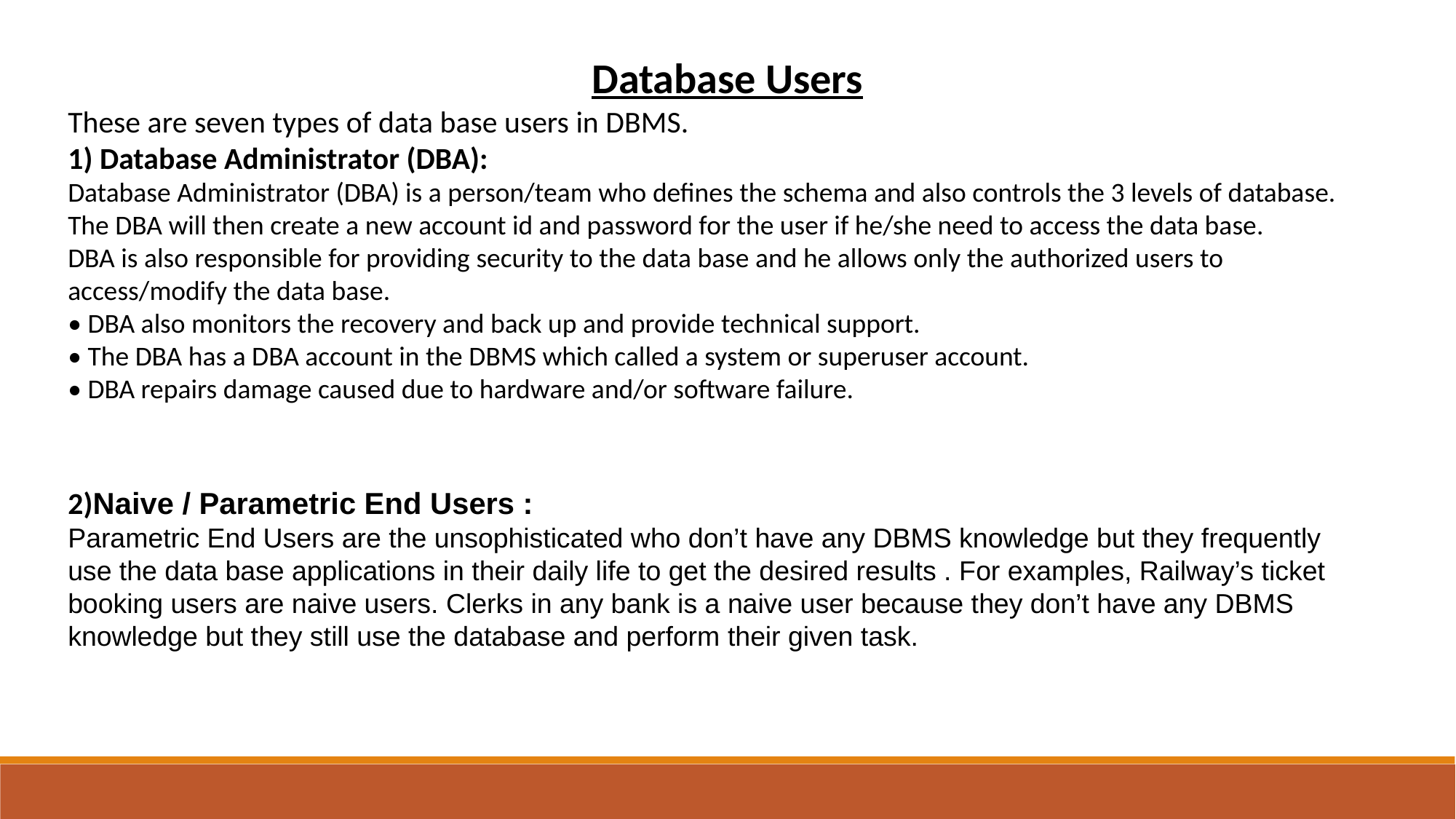

Database Users
These are seven types of data base users in DBMS.
1) Database Administrator (DBA):
Database Administrator (DBA) is a person/team who defines the schema and also controls the 3 levels of database.
The DBA will then create a new account id and password for the user if he/she need to access the data base.
DBA is also responsible for providing security to the data base and he allows only the authorized users to access/modify the data base.
• DBA also monitors the recovery and back up and provide technical support.
• The DBA has a DBA account in the DBMS which called a system or superuser account.
• DBA repairs damage caused due to hardware and/or software failure.
 Database Users
2)Naive / Parametric End Users :
Parametric End Users are the unsophisticated who don’t have any DBMS knowledge but they frequently use the data base applications in their daily life to get the desired results . For examples, Railway’s ticket booking users are naive users. Clerks in any bank is a naive user because they don’t have any DBMS knowledge but they still use the database and perform their given task.